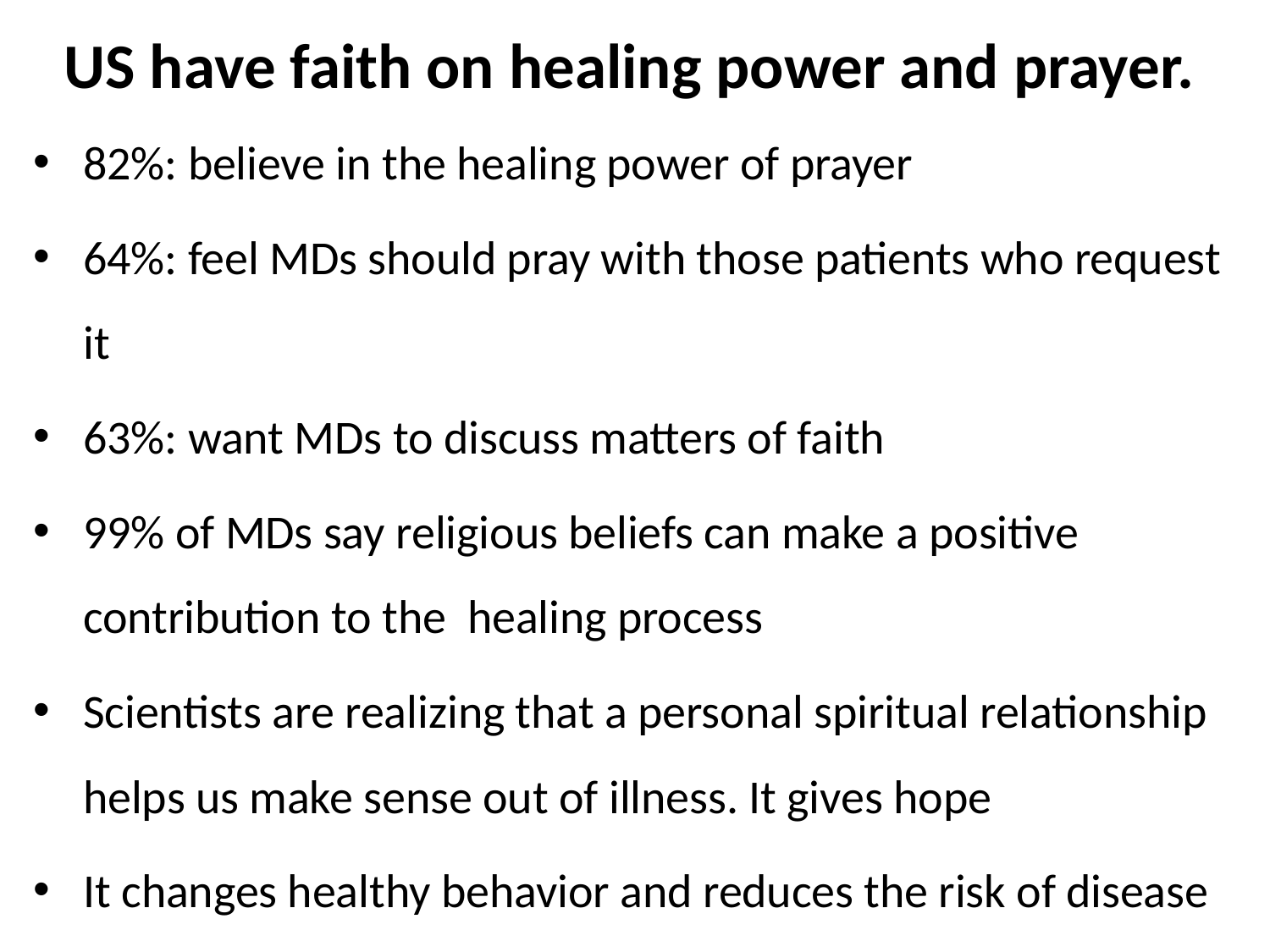

# US have faith on healing power and prayer.
82%: believe in the healing power of prayer
64%: feel MDs should pray with those patients who request it
63%: want MDs to discuss matters of faith
99% of MDs say religious beliefs can make a positive contribution to the  healing process
Scientists are realizing that a personal spiritual relationship helps us make sense out of illness. It gives hope
It changes healthy behavior and reduces the risk of disease